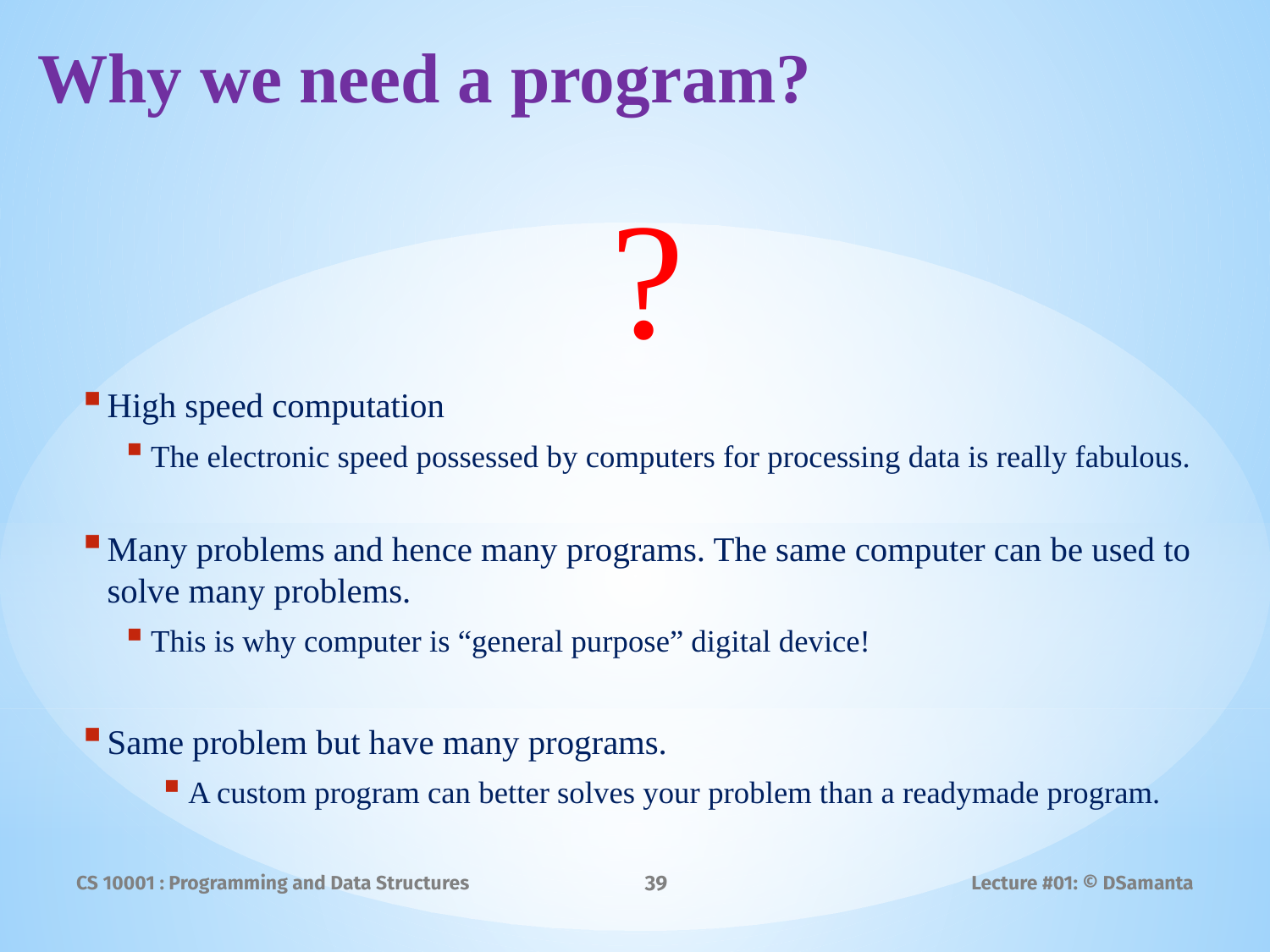

# Why we need a program?
?
High speed computation
The electronic speed possessed by computers for processing data is really fabulous.

Many problems and hence many programs. The same computer can be used to solve many problems.
This is why computer is “general purpose” digital device!

Same problem but have many programs.
A custom program can better solves your problem than a readymade program.
CS 10001 : Programming and Data Structures
39
Lecture #01: © DSamanta